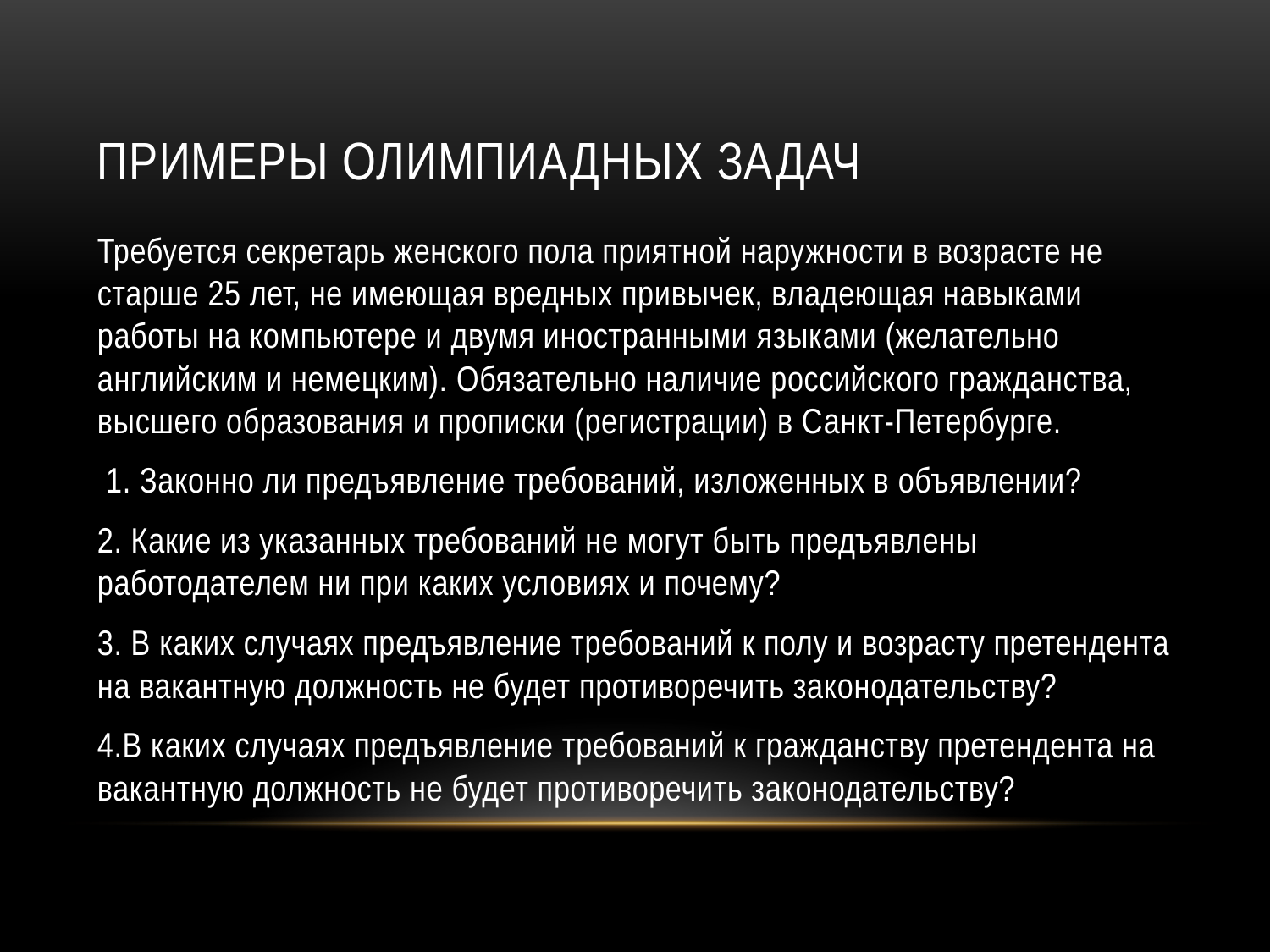

# Примеры олимпиадных задач
Требуется секретарь женского пола приятной наружности в возрасте не старше 25 лет, не имеющая вредных привычек, владеющая навыками работы на компьютере и двумя иностранными языками (желательно английским и немецким). Обязательно наличие российского гражданства, высшего образования и прописки (регистрации) в Санкт-Петербурге.
 1. Законно ли предъявление требований, изложенных в объявлении?
2. Какие из указанных требований не могут быть предъявлены работодателем ни при каких условиях и почему?
3. В каких случаях предъявление требований к полу и возрасту претендента на вакантную должность не будет противоречить законодательству?
4.В каких случаях предъявление требований к гражданству претендента на вакантную должность не будет противоречить законодательству?